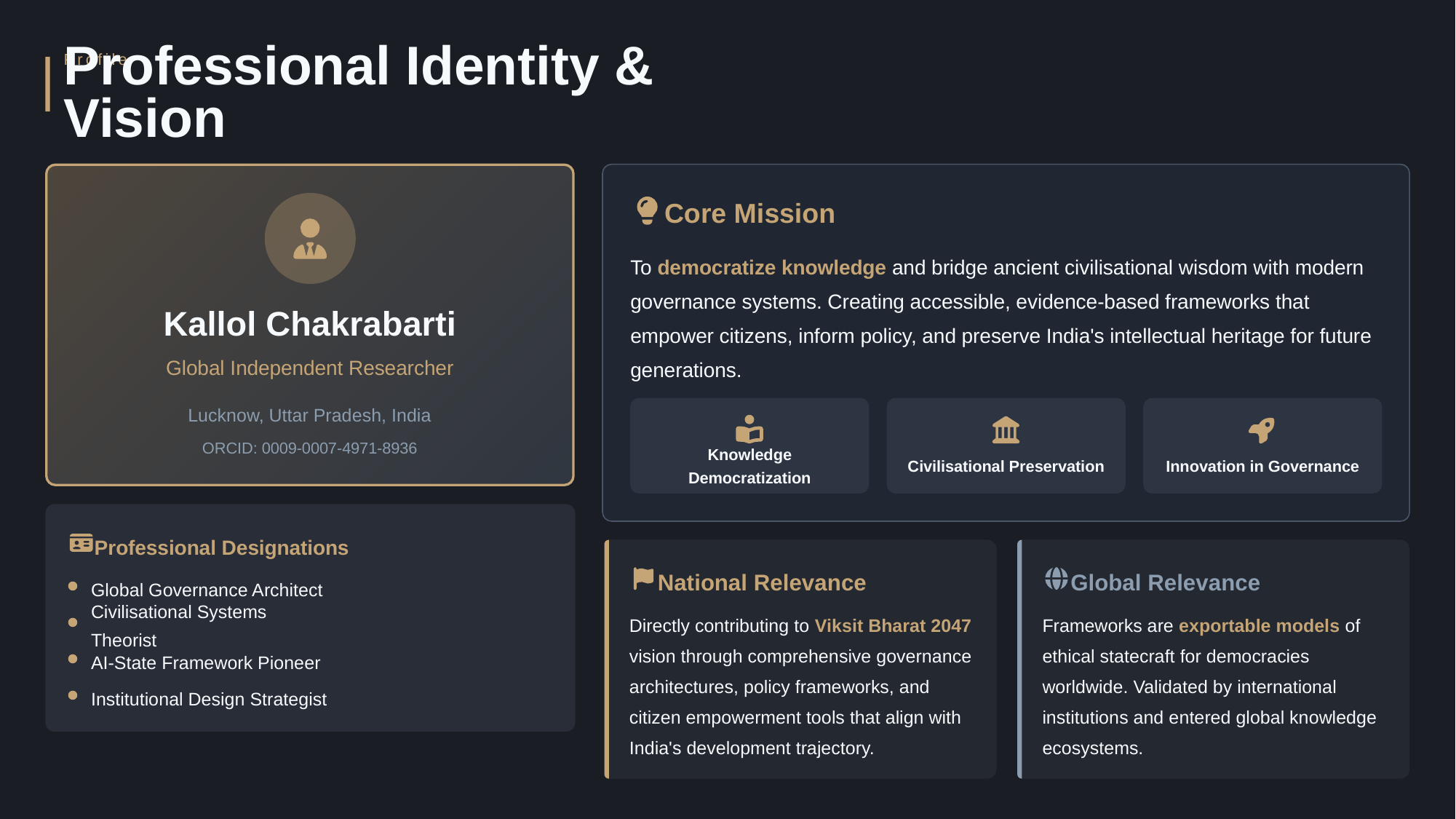

Profile

Professional Identity & Vision

Core Mission

To democratize knowledge and bridge ancient civilisational wisdom with modern governance systems. Creating accessible, evidence-based frameworks that empower citizens, inform policy, and preserve India's intellectual heritage for future generations.
Kallol Chakrabarti
Global Independent Researcher
Lucknow, Uttar Pradesh, India

ORCID: 0009-0007-4971-8936
Knowledge Democratization
Civilisational Preservation
Innovation in Governance

Professional Designations

National Relevance
Global Relevance

Global Governance Architect

Directly contributing to Viksit Bharat 2047 vision through comprehensive governance architectures, policy frameworks, and citizen empowerment tools that align with India's development trajectory.
Frameworks are exportable models of ethical statecraft for democracies worldwide. Validated by international institutions and entered global knowledge ecosystems.
Civilisational Systems Theorist

AI-State Framework Pioneer

Institutional Design Strategist